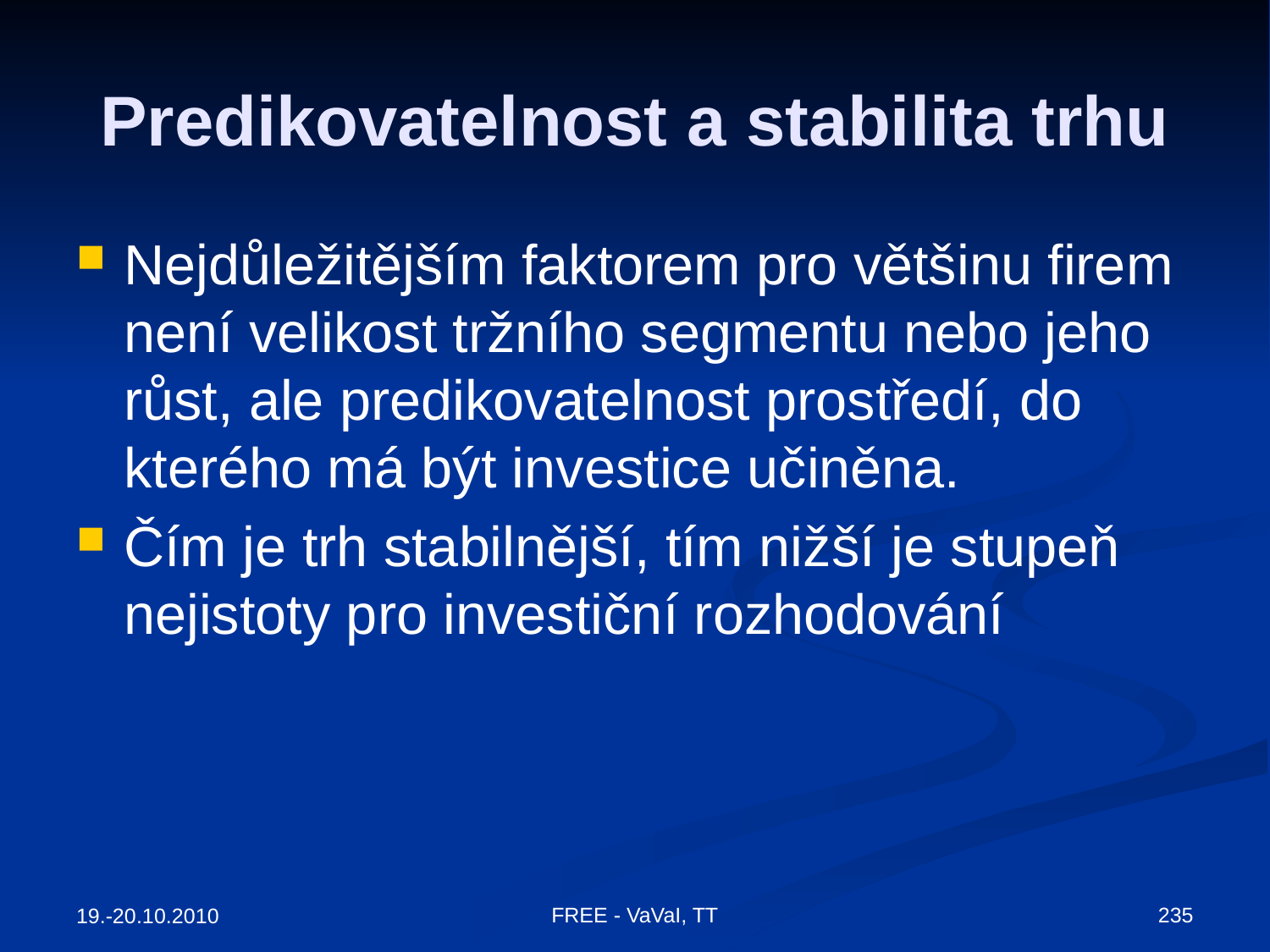

# Predikovatelnost a stabilita trhu
Nejdůležitějším faktorem pro většinu firem není velikost tržního segmentu nebo jeho růst, ale predikovatelnost prostředí, do kterého má být investice učiněna.
Čím je trh stabilnější, tím nižší je stupeň nejistoty pro investiční rozhodování
FREE - VaVaI, TT
235
19.-20.10.2010